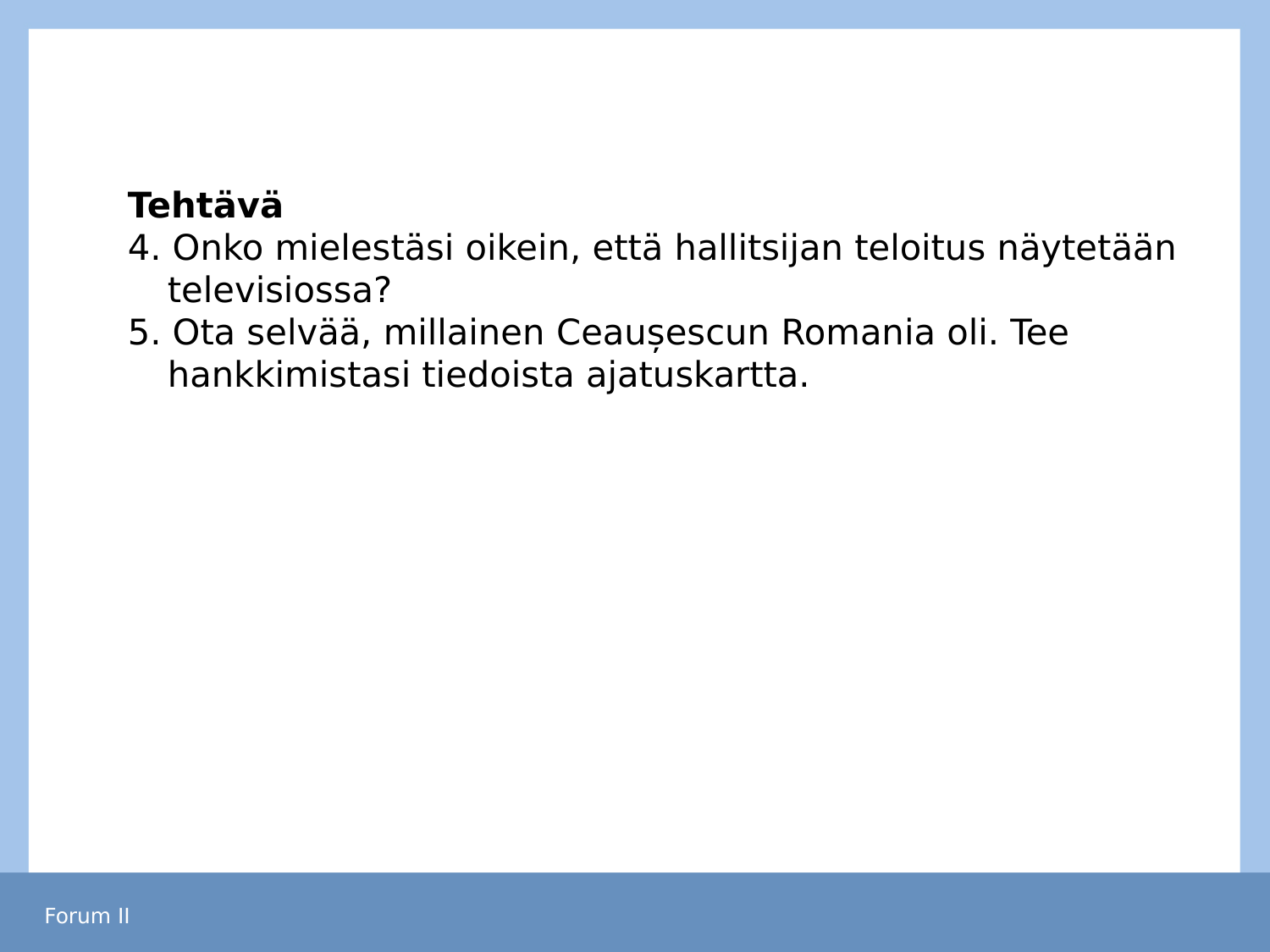

Tehtävä
4. Onko mielestäsi oikein, että hallitsijan teloitus näytetään televisiossa?
5. Ota selvää, millainen Ceaușescun Romania oli. Tee hankkimistasi tiedoista ajatuskartta.